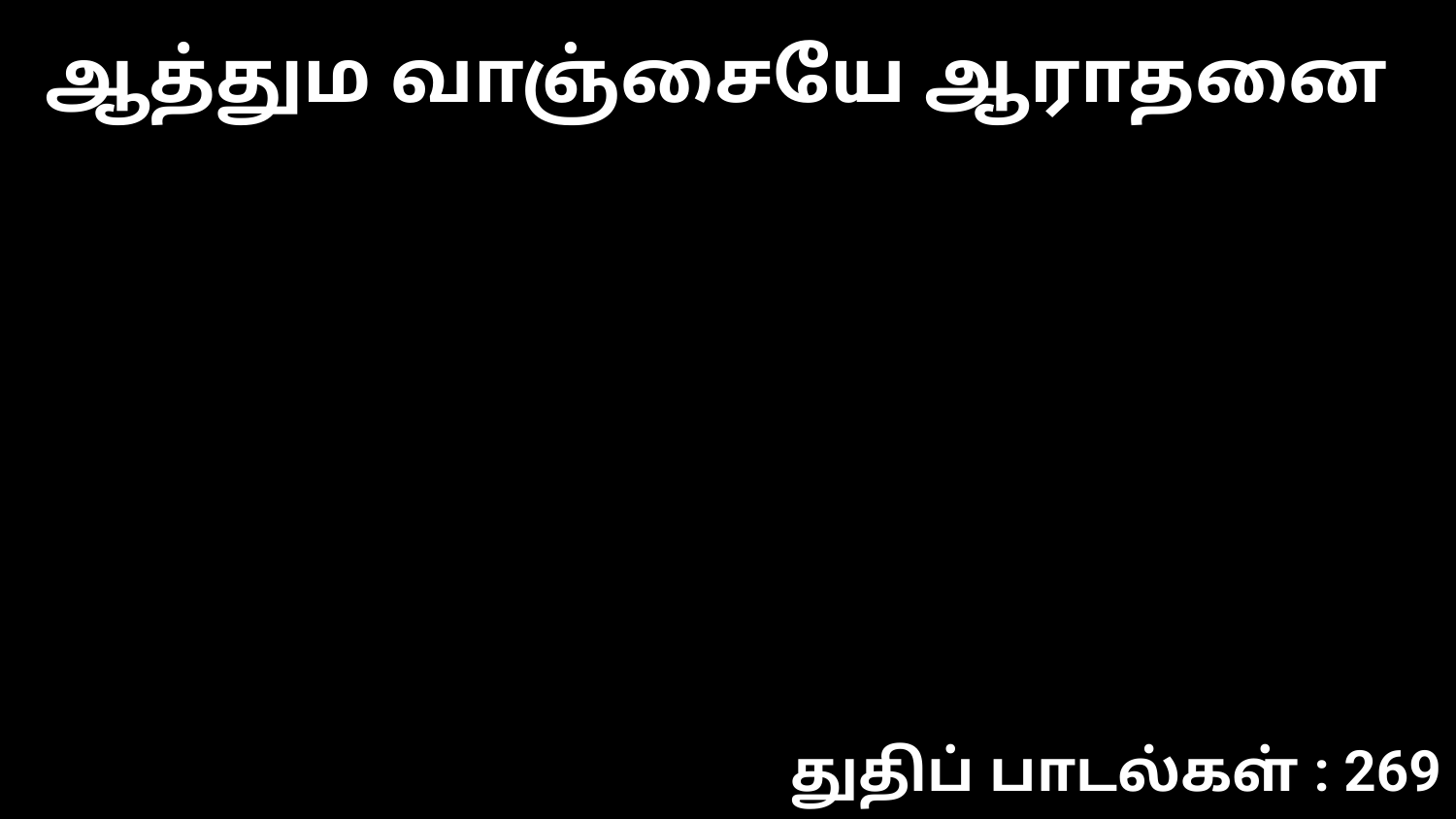

ஆத்தும வாஞ்சையே ஆராதனை
துதிப் பாடல்கள் : 269